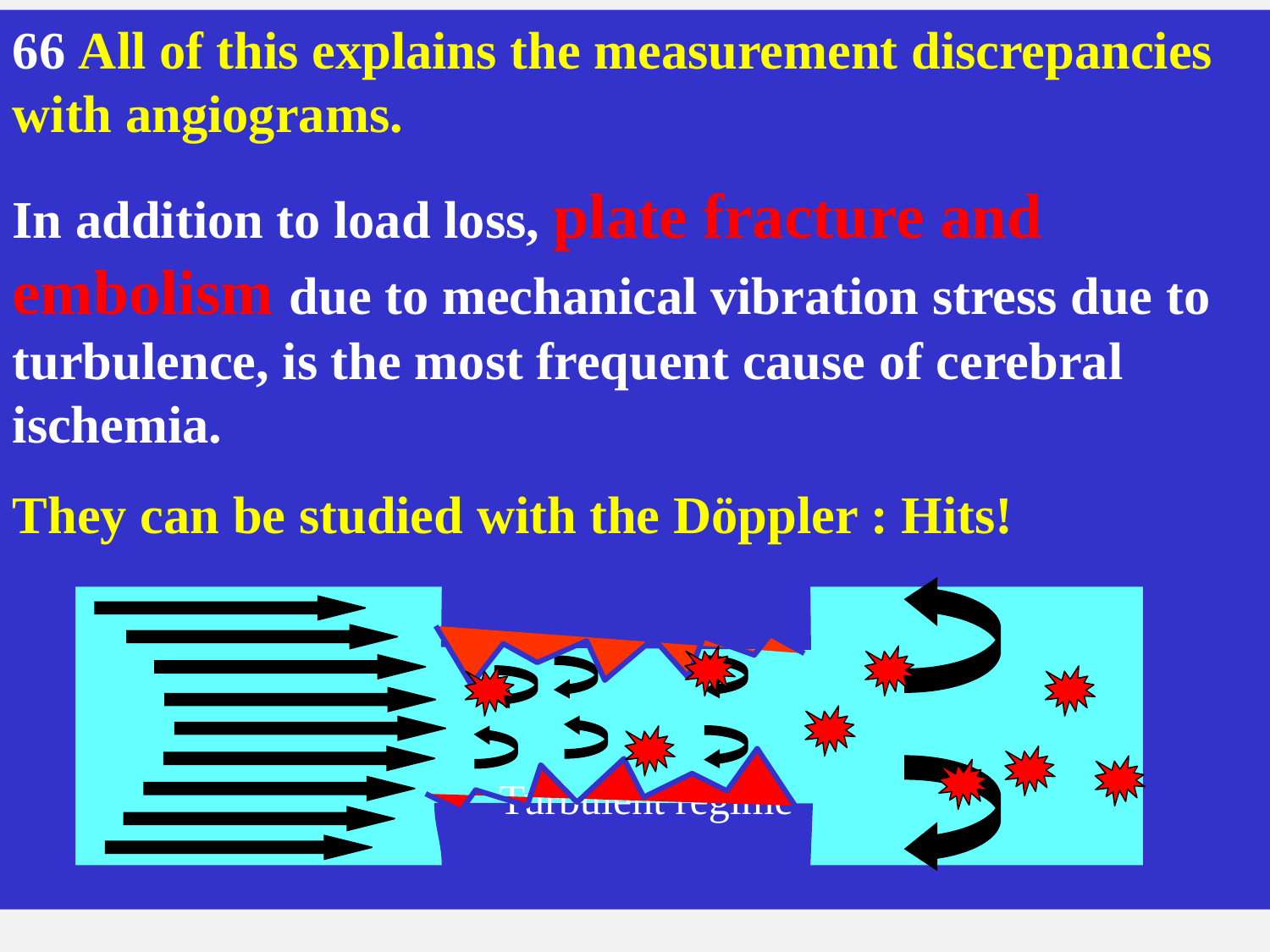

66 All of this explains the measurement discrepancies with angiograms.
In addition to load loss, plate fracture and embolism due to mechanical vibration stress due to turbulence, is the most frequent cause of cerebral ischemia.
They can be studied with the Döppler : Hits!

Turbulent regime